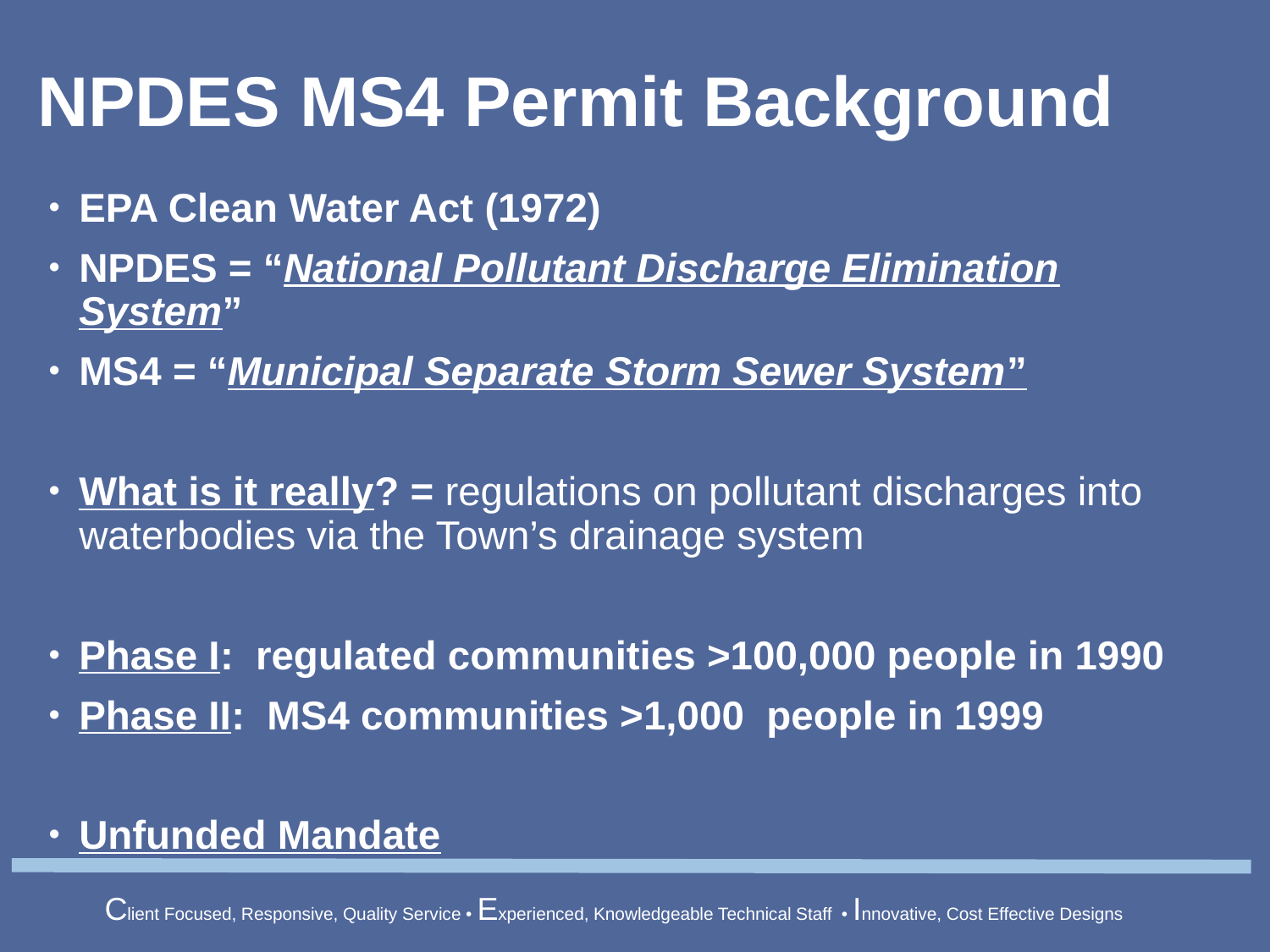

# NPDES MS4 Permit Background
EPA Clean Water Act (1972)
NPDES = “National Pollutant Discharge Elimination System”
MS4 = “Municipal Separate Storm Sewer System”

What is it really? = regulations on pollutant discharges into waterbodies via the Town’s drainage system

Phase I:  regulated communities >100,000 people in 1990
Phase II:  MS4 communities >1,000  people in 1999

Unfunded Mandate

Client Focused, Responsive, Quality Service • Experienced, Knowledgeable Technical Staff  • Innovative, Cost Effective Designs